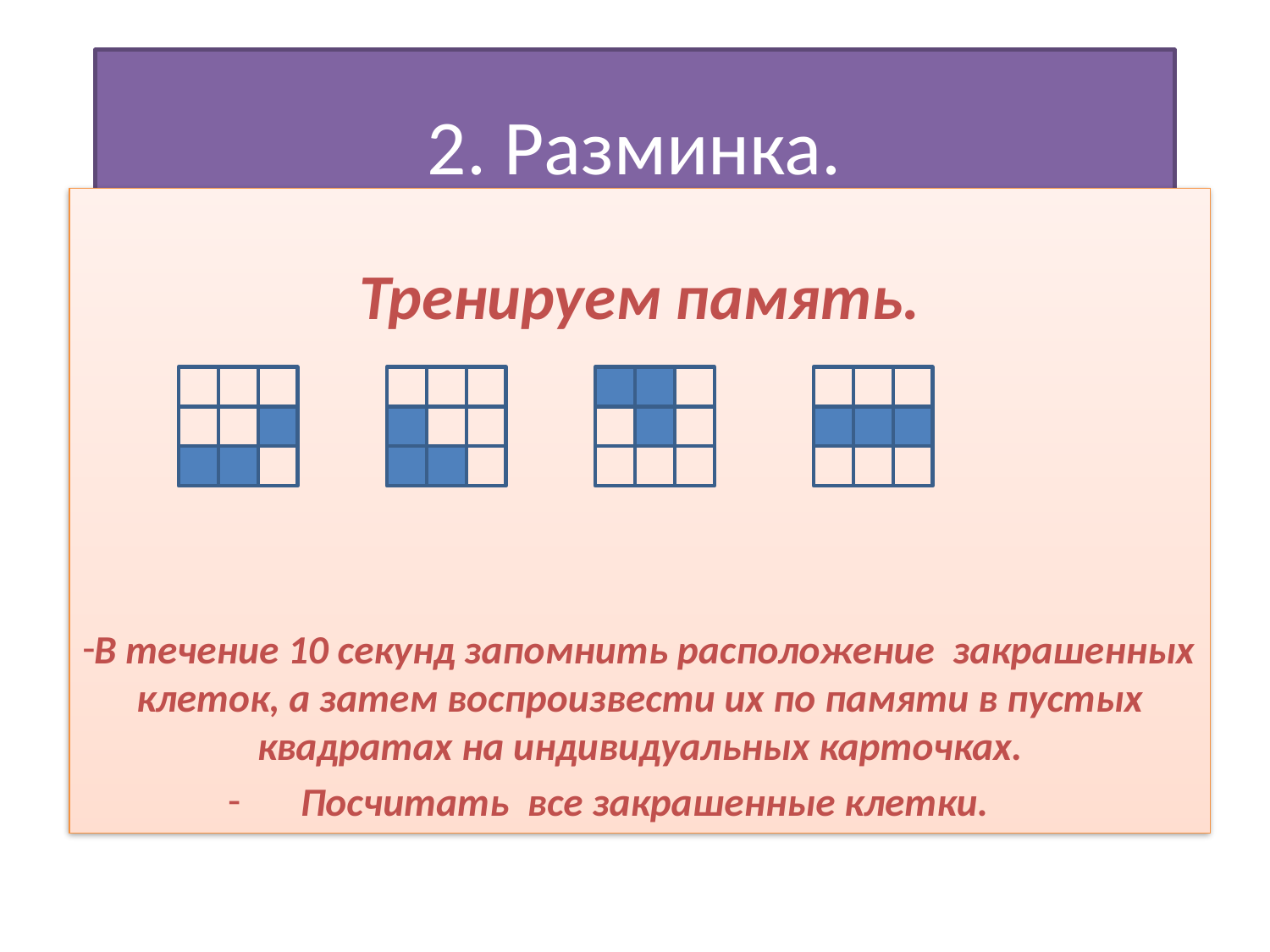

# 2. Разминка.

Тренируем память.

В течение 10 секунд запомнить расположение  закрашенных клеток, а затем воспроизвести их по памяти в пустых квадратах на индивидуальных карточках.
Посчитать  все закрашенные клетки.